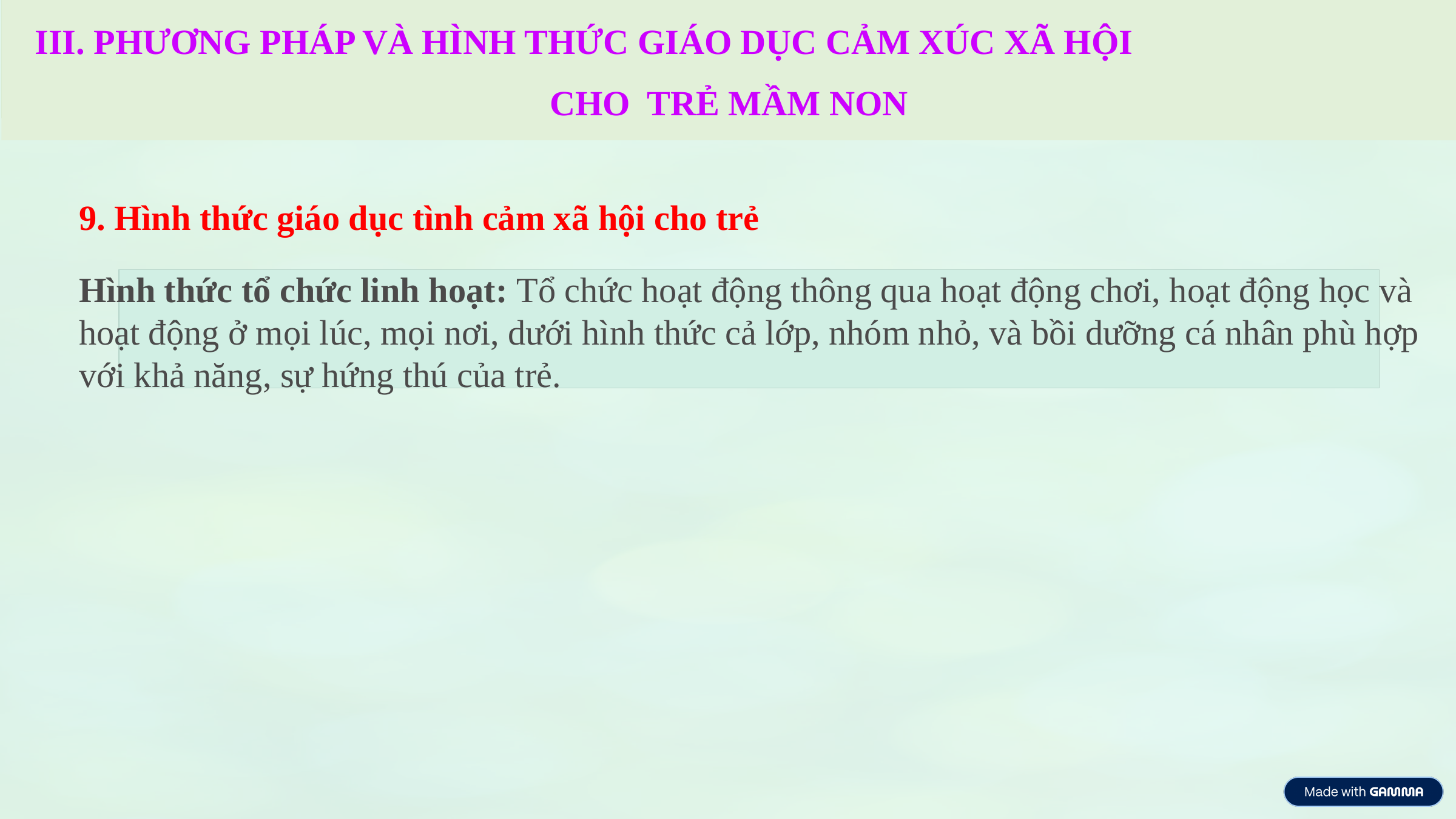

III. PHƯƠNG PHÁP VÀ HÌNH THỨC GIÁO DỤC CẢM XÚC XÃ HỘI                                  CHO  TRẺ MẦM NON
III. PHƯƠNG PHÁP VÀ HÌNH THỨC GIÁO DỤC CẢM XÚC XÃ HỘI                                  CHO  TRẺ MẦM NON

9. Hình thức giáo dục tình cảm xã hội cho trẻ

Hình thức tổ chức linh hoạt: Tổ chức hoạt động thông qua hoạt động chơi, hoạt động học và
hoạt động ở mọi lúc, mọi nơi, dưới hình thức cả lớp, nhóm nhỏ, và bồi dưỡng cá nhân phù hợp
với khả năng, sự hứng thú của trẻ.